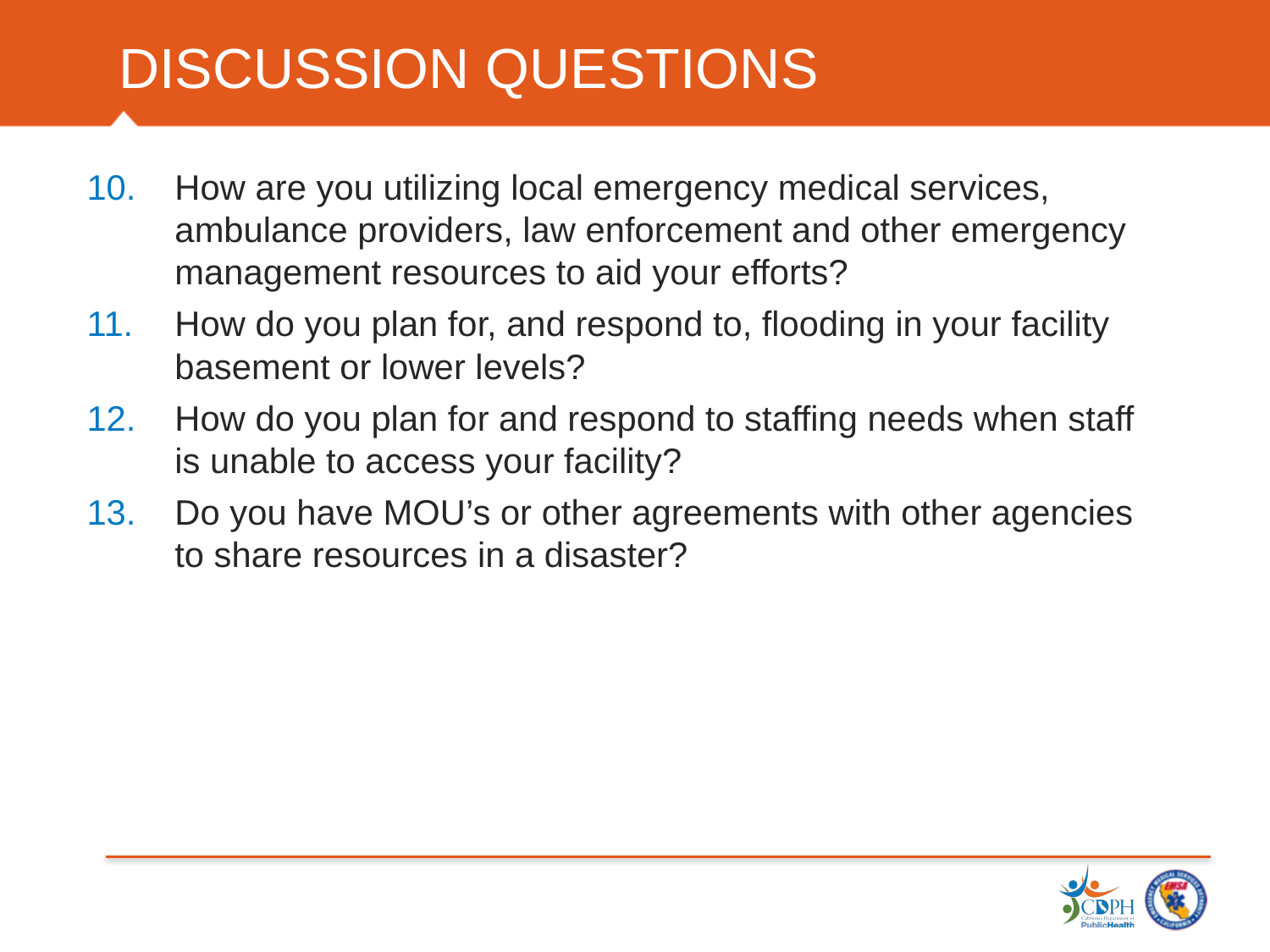

# DISCUSSION QUESTIONS
How are you utilizing local emergency medical services, ambulance providers, law enforcement and other emergency management resources to aid your efforts?
How do you plan for, and respond to, flooding in your facility basement or lower levels?
How do you plan for and respond to staffing needs when staff is unable to access your facility?
Do you have MOU’s or other agreements with other agencies to share resources in a disaster?